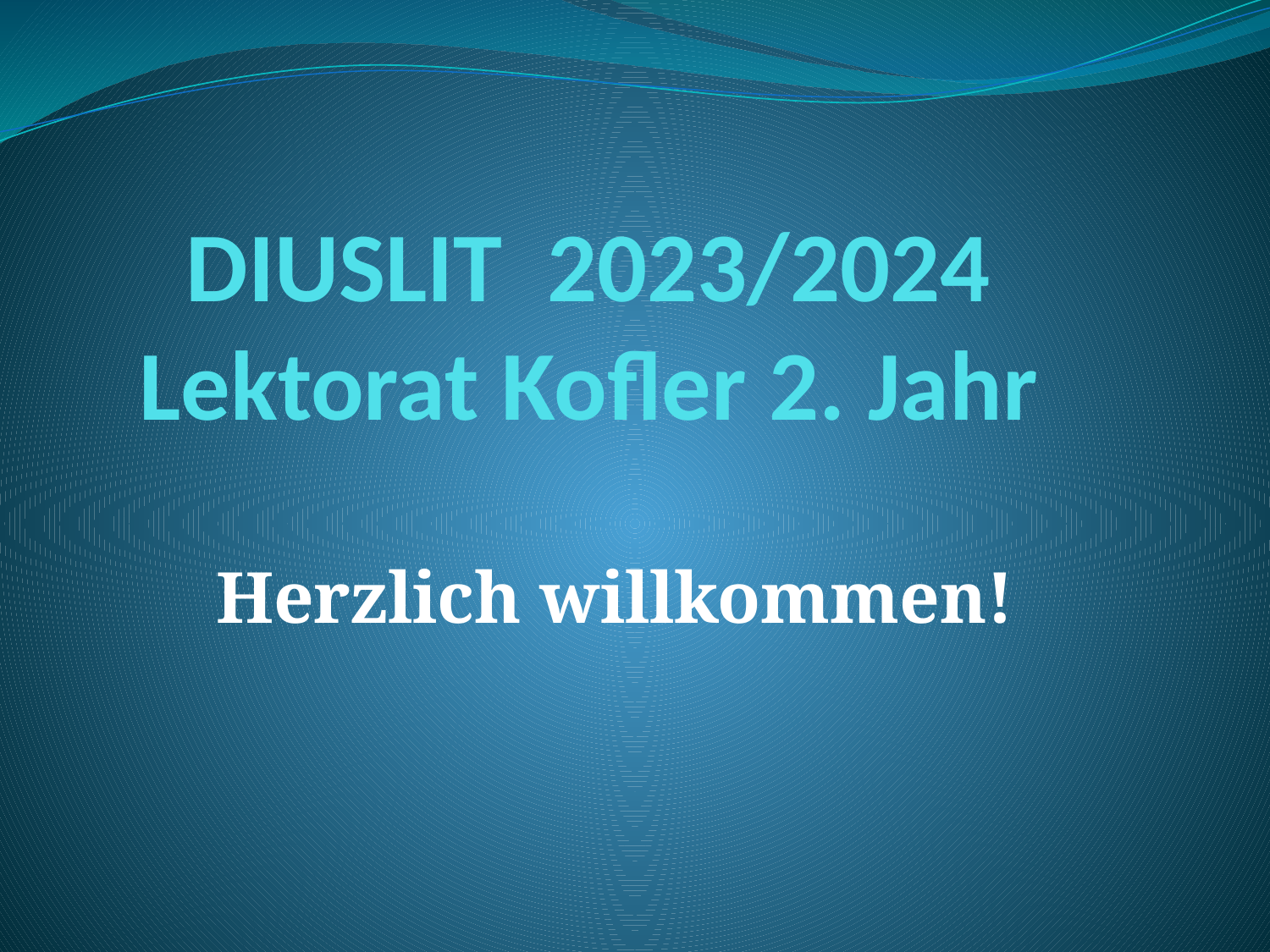

# DIUSLIT  2023/2024 Lektorat Kofler 2. Jahr

Herzlich willkommen!